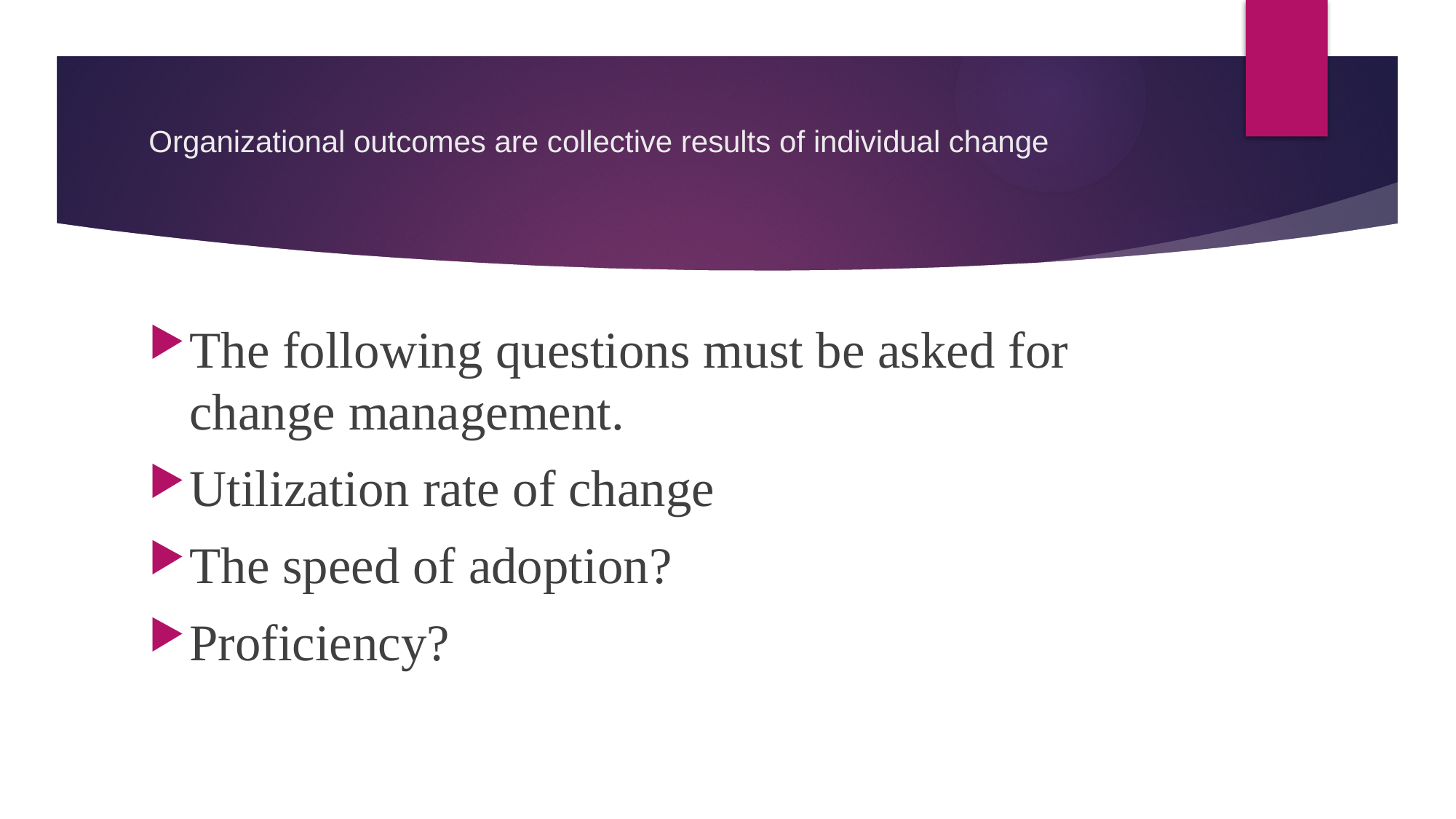

# Organizational outcomes are collective results of individual change
The following questions must be asked for change management.
Utilization rate of change
The speed of adoption?
Proficiency?